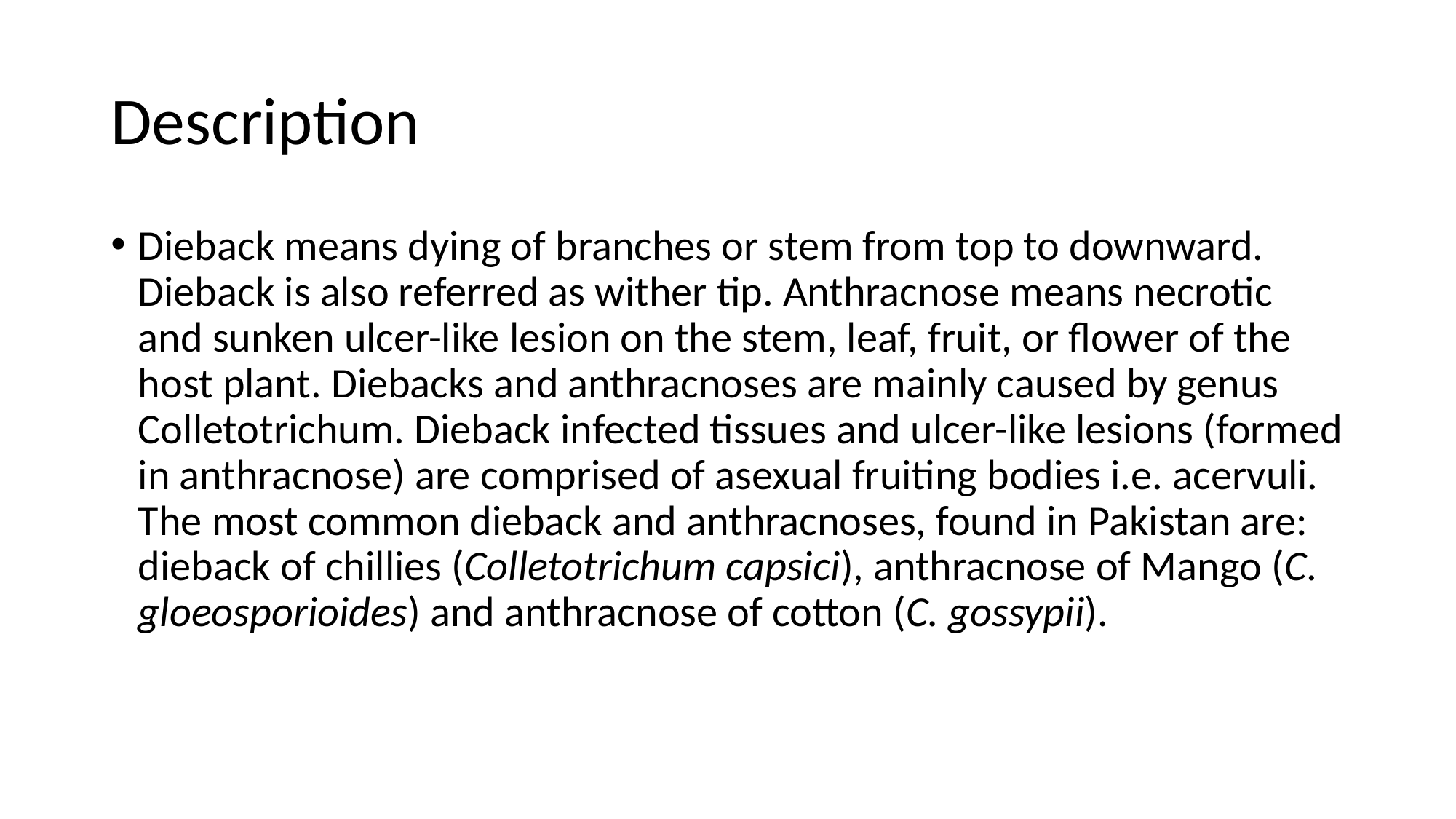

# Description
Dieback means dying of branches or stem from top to downward. Dieback is also referred as wither tip. Anthracnose means necrotic and sunken ulcer-like lesion on the stem, leaf, fruit, or flower of the host plant. Diebacks and anthracnoses are mainly caused by genus Colletotrichum. Dieback infected tissues and ulcer-like lesions (formed in anthracnose) are comprised of asexual fruiting bodies i.e. acervuli. The most common dieback and anthracnoses, found in Pakistan are: dieback of chillies (Colletotrichum capsici), anthracnose of Mango (C. gloeosporioides) and anthracnose of cotton (C. gossypii).